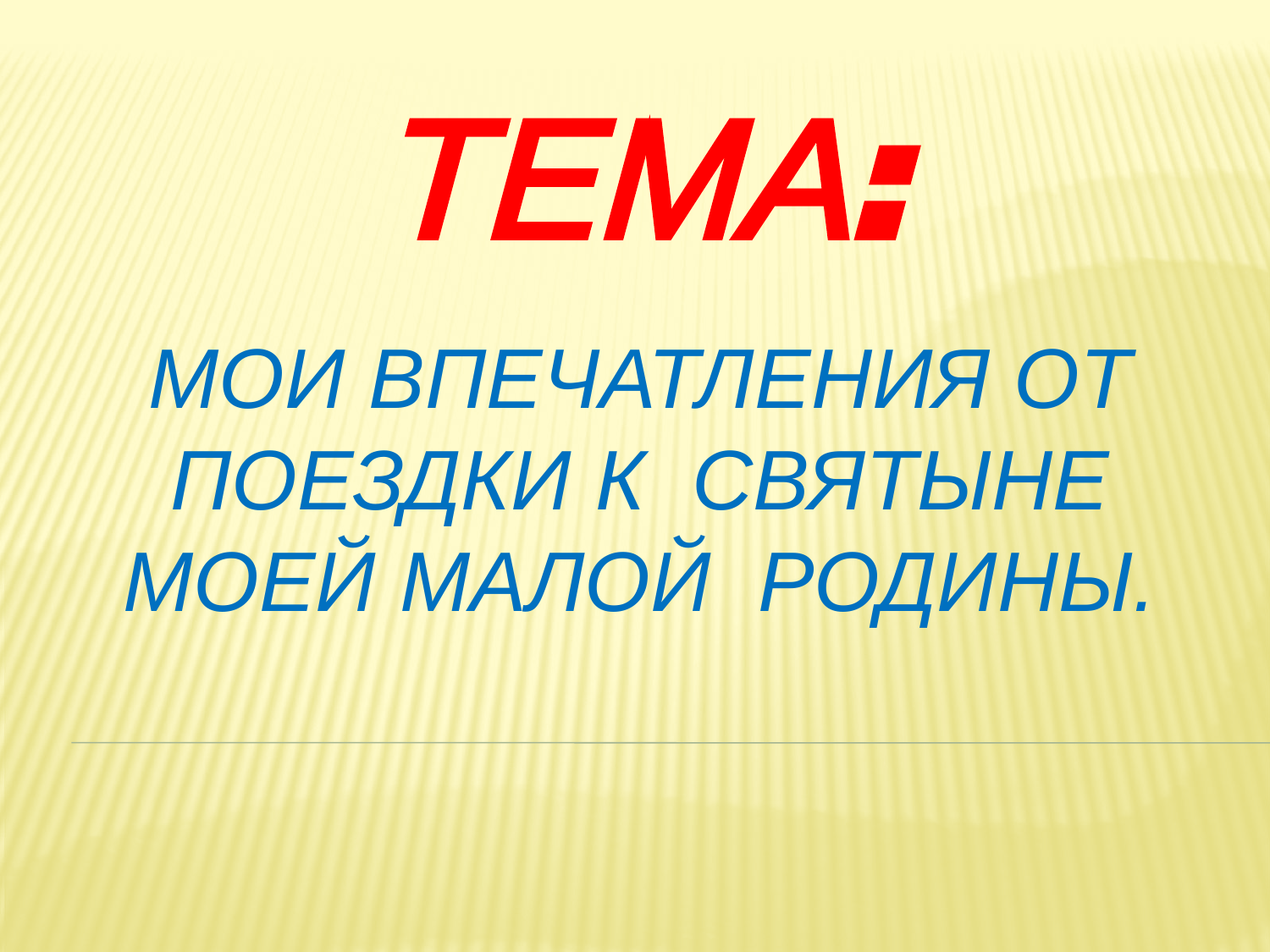

ТЕМА:
# МОИ ВПЕЧАТЛЕНИЯ ОТ ПОЕЗДКИ К  СВЯТЫНЕ МОЕЙ МАЛОй  РОДИНЫ.